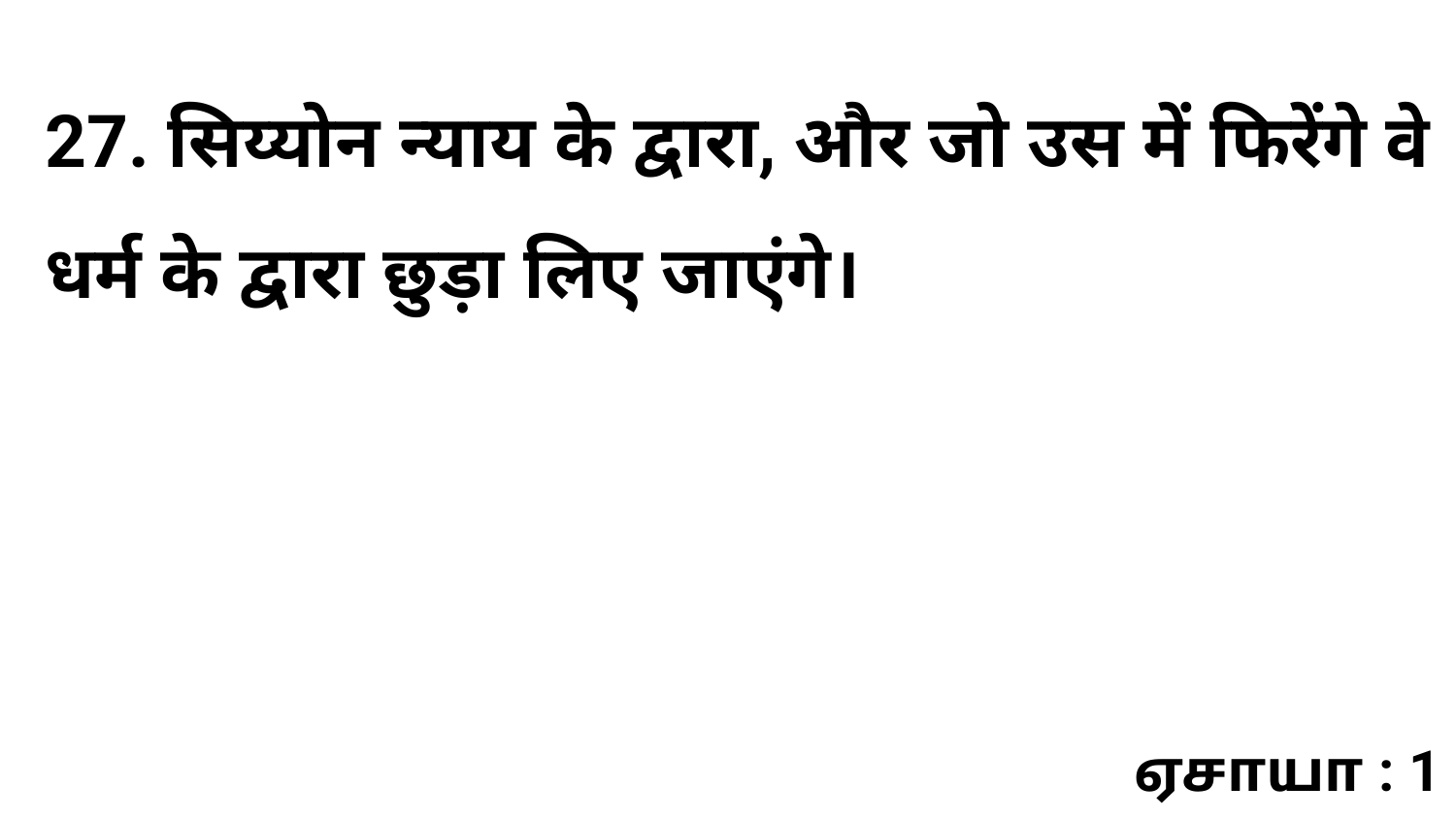

27. सिय्योन न्याय के द्वारा, और जो उस में फिरेंगे वे धर्म के द्वारा छुड़ा लिए जाएंगे।
ஏசாயா : 1